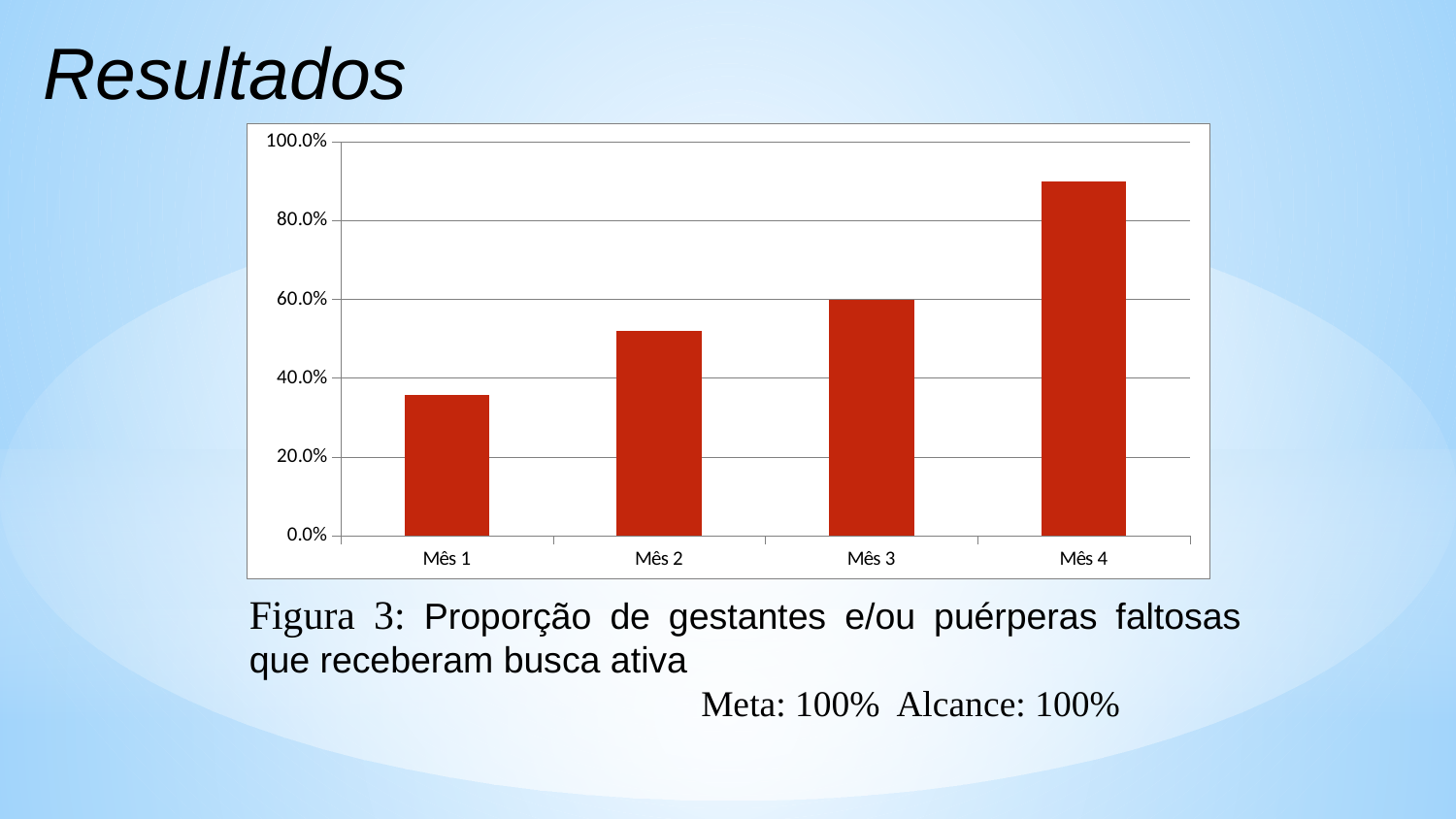

Resultados

### Chart

| Category | Proporção de gestantes que receberam visita domiciliar. |
|---|---|
| Mês 1 | 0.357142857142858 |
| Mês 2 | 0.52 |
| Mês 3 | 0.600000000000001 |
| Mês 4 | 0.9 |
Figura 3: Proporção de gestantes e/ou puérperas faltosas que receberam busca ativa
                                                 Meta: 100%  Alcance: 100%